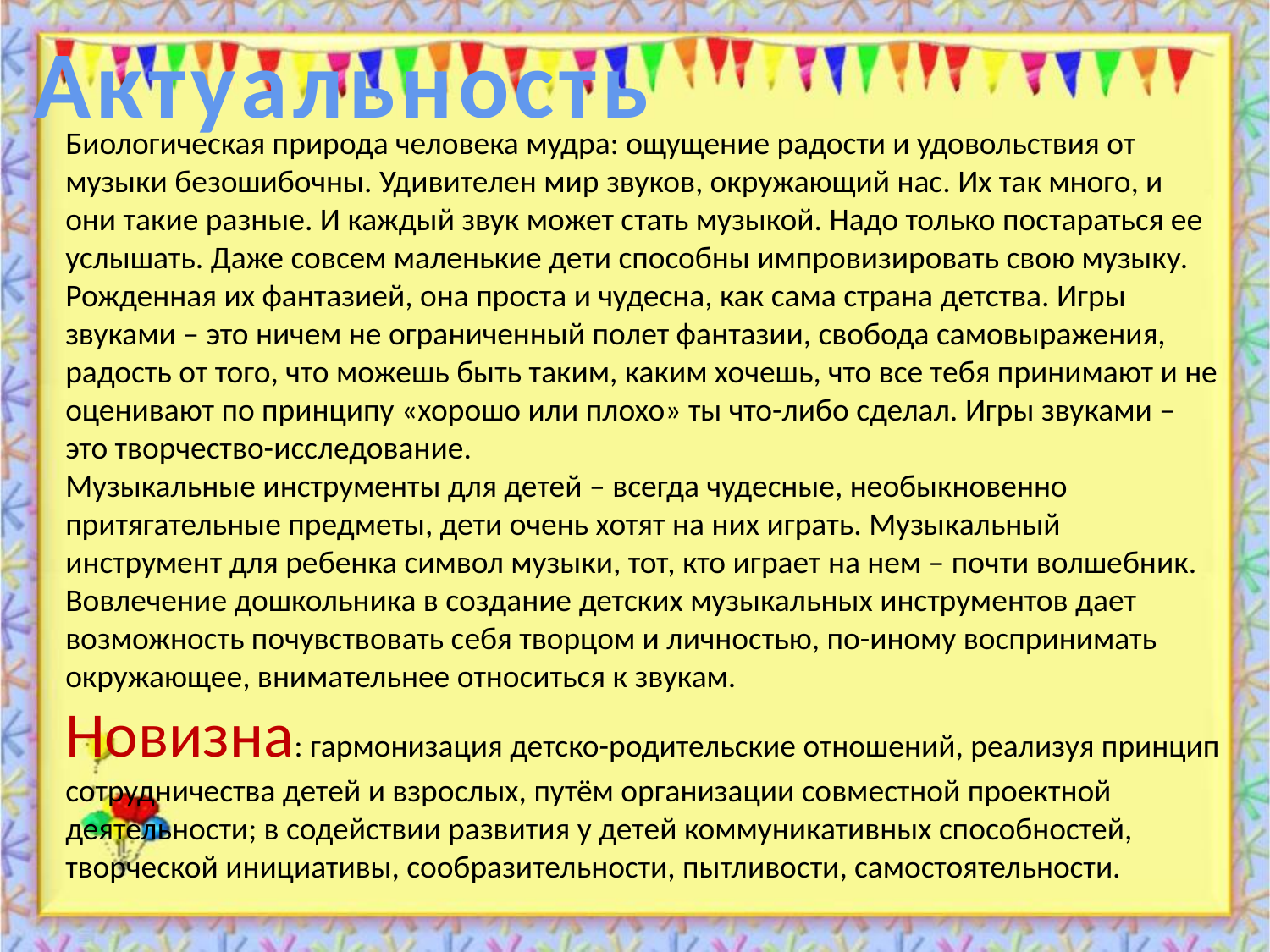

Актуальность
Биологическая природа человека мудра: ощущение радости и удовольствия от музыки безошибочны. Удивителен мир звуков, окружающий нас. Их так много, и они такие разные. И каждый звук может стать музыкой. Надо только постараться ее услышать. Даже совсем маленькие дети способны импровизировать свою музыку. Рожденная их фантазией, она проста и чудесна, как сама страна детства. Игры звуками – это ничем не ограниченный полет фантазии, свобода самовыражения, радость от того, что можешь быть таким, каким хочешь, что все тебя принимают и не оценивают по принципу «хорошо или плохо» ты что-либо сделал. Игры звуками – это творчество-исследование.
Музыкальные инструменты для детей – всегда чудесные, необыкновенно притягательные предметы, дети очень хотят на них играть. Музыкальный инструмент для ребенка символ музыки, тот, кто играет на нем – почти волшебник.
Вовлечение дошкольника в создание детских музыкальных инструментов дает возможность почувствовать себя творцом и личностью, по-иному воспринимать окружающее, внимательнее относиться к звукам.
Новизна: гармонизация детско-родительские отношений, реализуя принцип сотрудничества детей и взрослых, путём организации совместной проектной деятельности; в содействии развития у детей коммуникативных способностей, творческой инициативы, сообразительности, пытливости, самостоятельности.